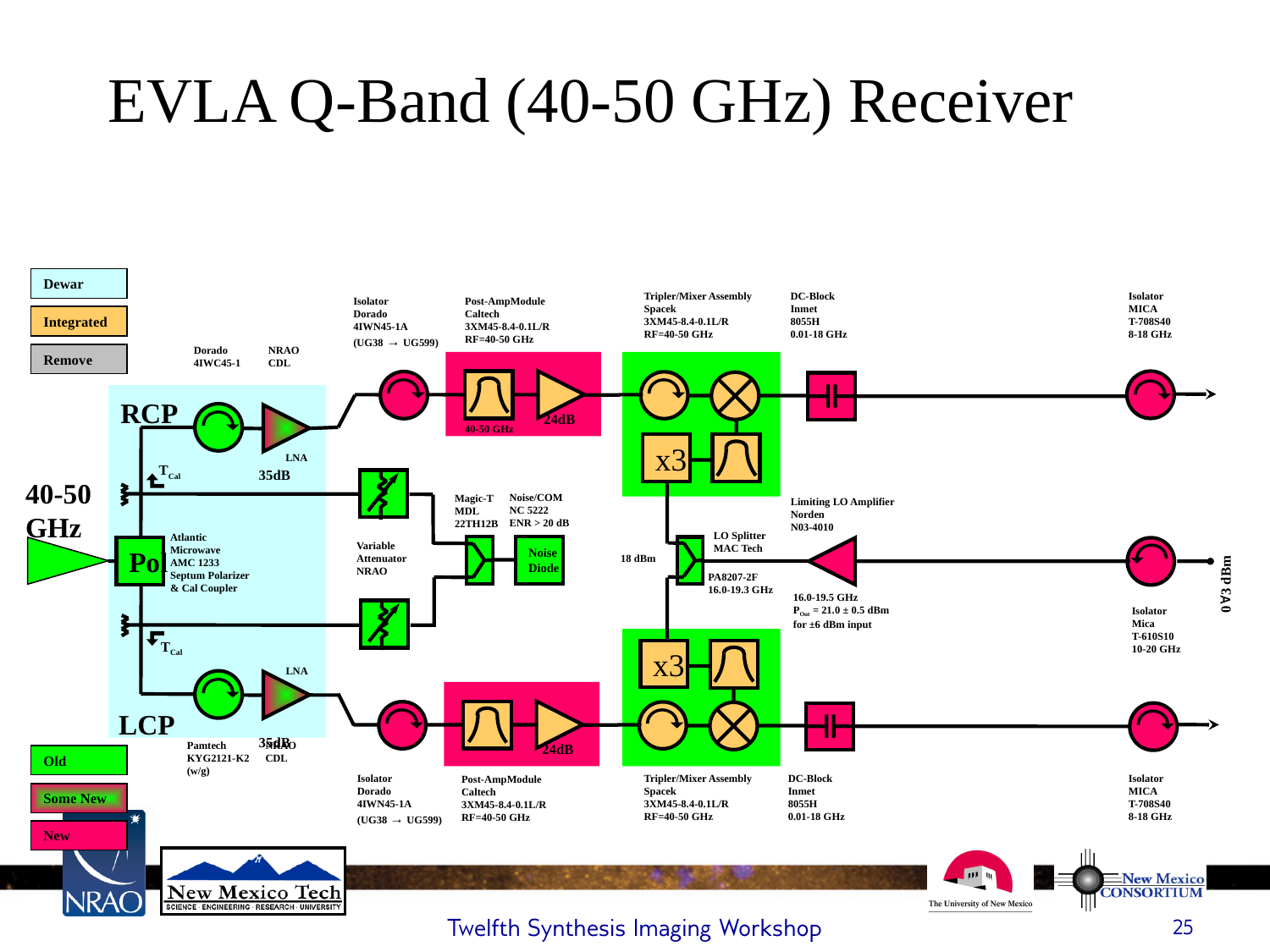

# EVLA Q-Band (40-50 GHz) Receiver
Dewar
Tripler/Mixer Assembly Spacek
3XM45-8.4-0.1L/R
RF=40-50 GHz
DC-Block
Inmet
8055H
0.01-18 GHz
Isolator
MICA
T-708S40
8-18 GHz
Isolator
Dorado
4IWN45-1A
(UG38 → UG599)
Post-AmpModule
Caltech
3XM45-8.4-0.1L/R
RF=40-50 GHz
Integrated
Dorado
4IWC45-1
NRAO
CDL
Remove

 24dB

RCP

 35dB

40-50 GHz

x3

LNA
TCal

40-50
GHz

Noise/COM
NC 5222
ENR > 20 dB
Magic-T
MDL
22TH12B
Limiting LO Amplifier
Norden
N03-4010

LO Splitter
MAC Tech
Atlantic
Microwave
AMC 1233
Septum Polarizer
& Cal Coupler

Variable
Attenuator
NRAO

Noise
Diode

Pol

18 dBm

PA8207-2F
16.0-19.3 GHz
0∀3 dBm

16.0-19.5 GHz
POut = 21.0 ± 0.5 dBm
for ±6 dBm input
Isolator
Mica
T-610S10
10-20 GHz

TCal
x3

LNA

 35dB

LCP

 24dB

Pamtech
KYG2121-K2
(w/g)
NRAO
CDL
Old
Isolator
Dorado
4IWN45-1A
(UG38 → UG599)
Tripler/Mixer Assembly Spacek
3XM45-8.4-0.1L/R
RF=40-50 GHz
DC-Block
Inmet
8055H
0.01-18 GHz
Isolator
MICA
T-708S40
8-18 GHz
Post-AmpModule
Caltech
3XM45-8.4-0.1L/R
RF=40-50 GHz
Some New
New
Twelfth Synthesis Imaging Workshop
25